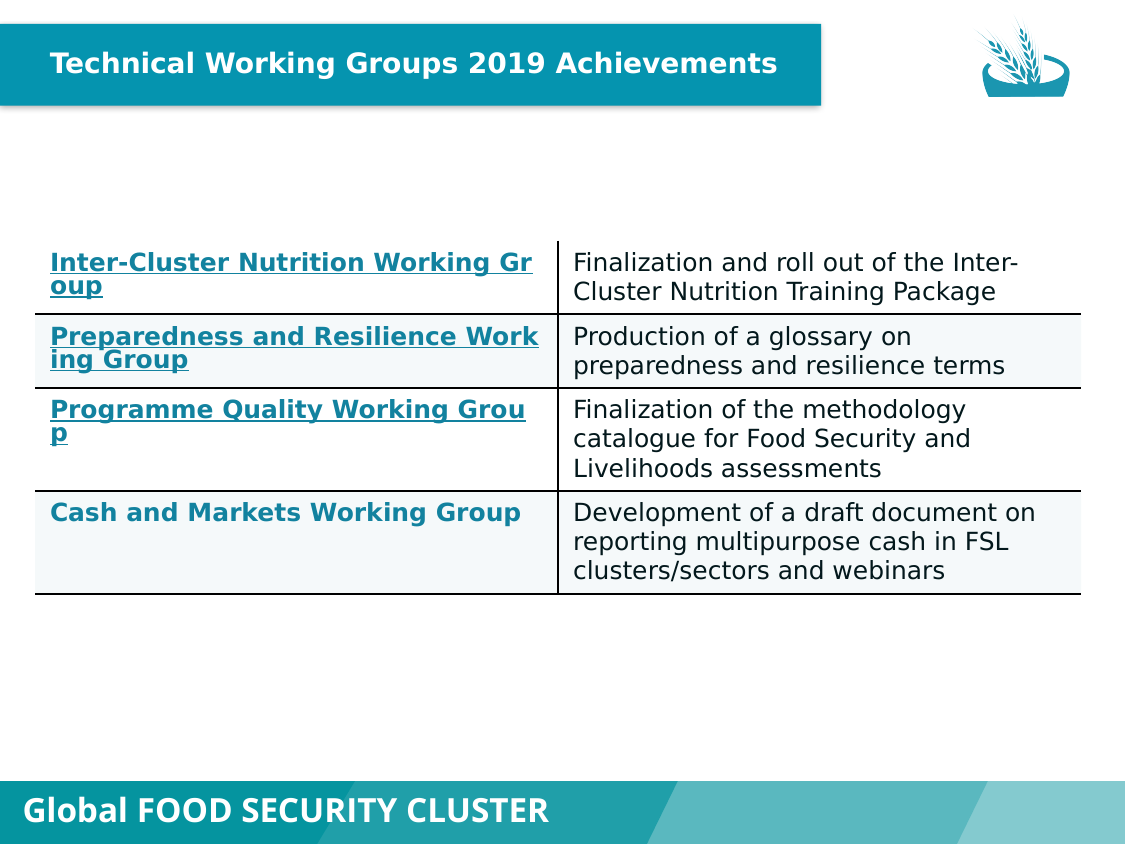

Technical Working Groups 2019 Achievements
| Inter-Cluster Nutrition Working Group | Finalization and roll out of the Inter-Cluster Nutrition Training Package |
| --- | --- |
| Preparedness and Resilience Working Group | Production of a glossary on preparedness and resilience terms |
| Programme Quality Working Group | Finalization of the methodology catalogue for Food Security and Livelihoods assessments |
| Cash and Markets Working Group | Development of a draft document on reporting multipurpose cash in FSL clusters/sectors and webinars |